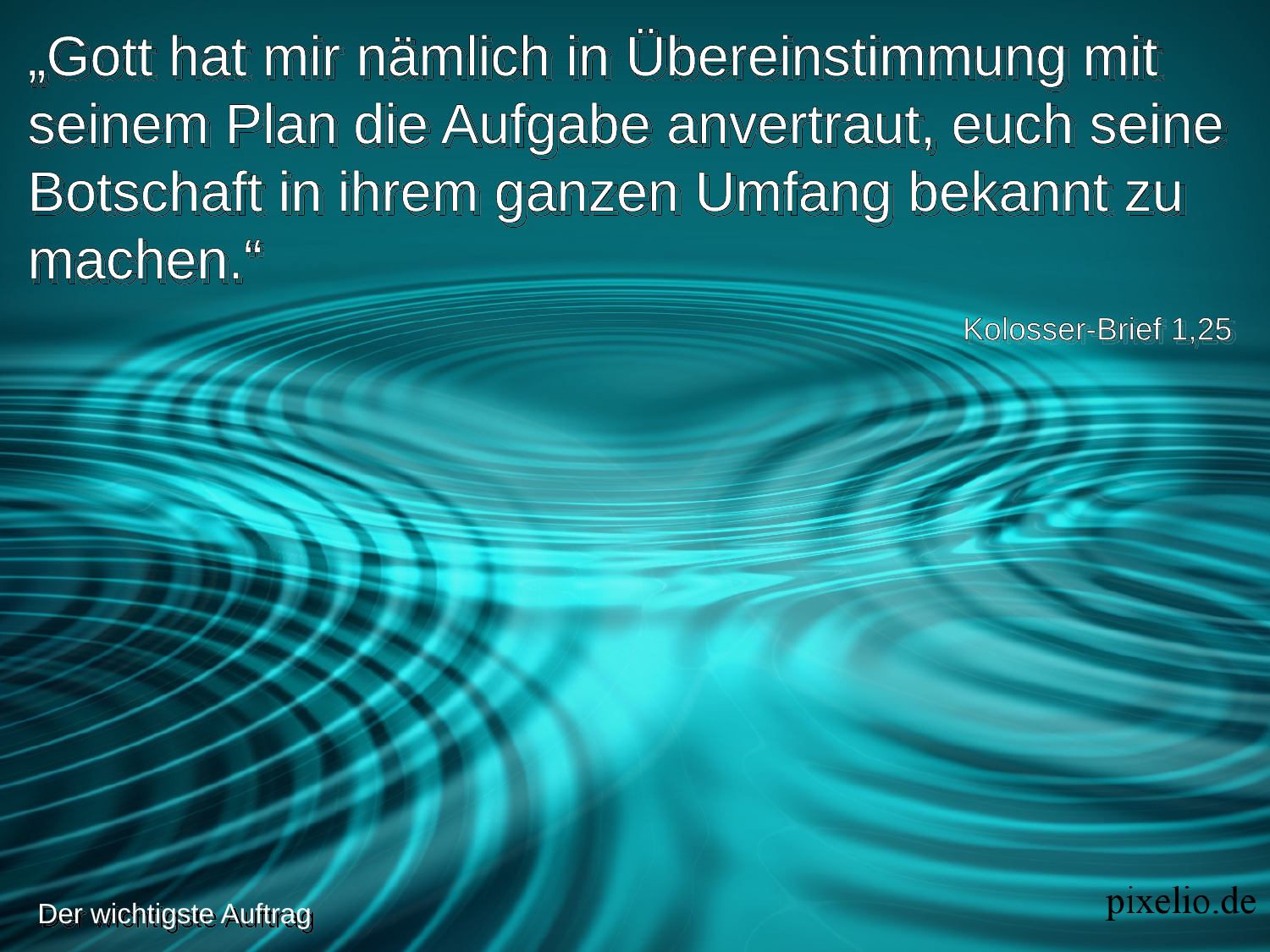

„Gott hat mir nämlich in Übereinstimmung mit seinem Plan die Aufgabe anvertraut, euch seine Botschaft in ihrem ganzen Umfang bekannt zu machen.“
Kolosser-Brief 1,25
Der wichtigste Auftrag